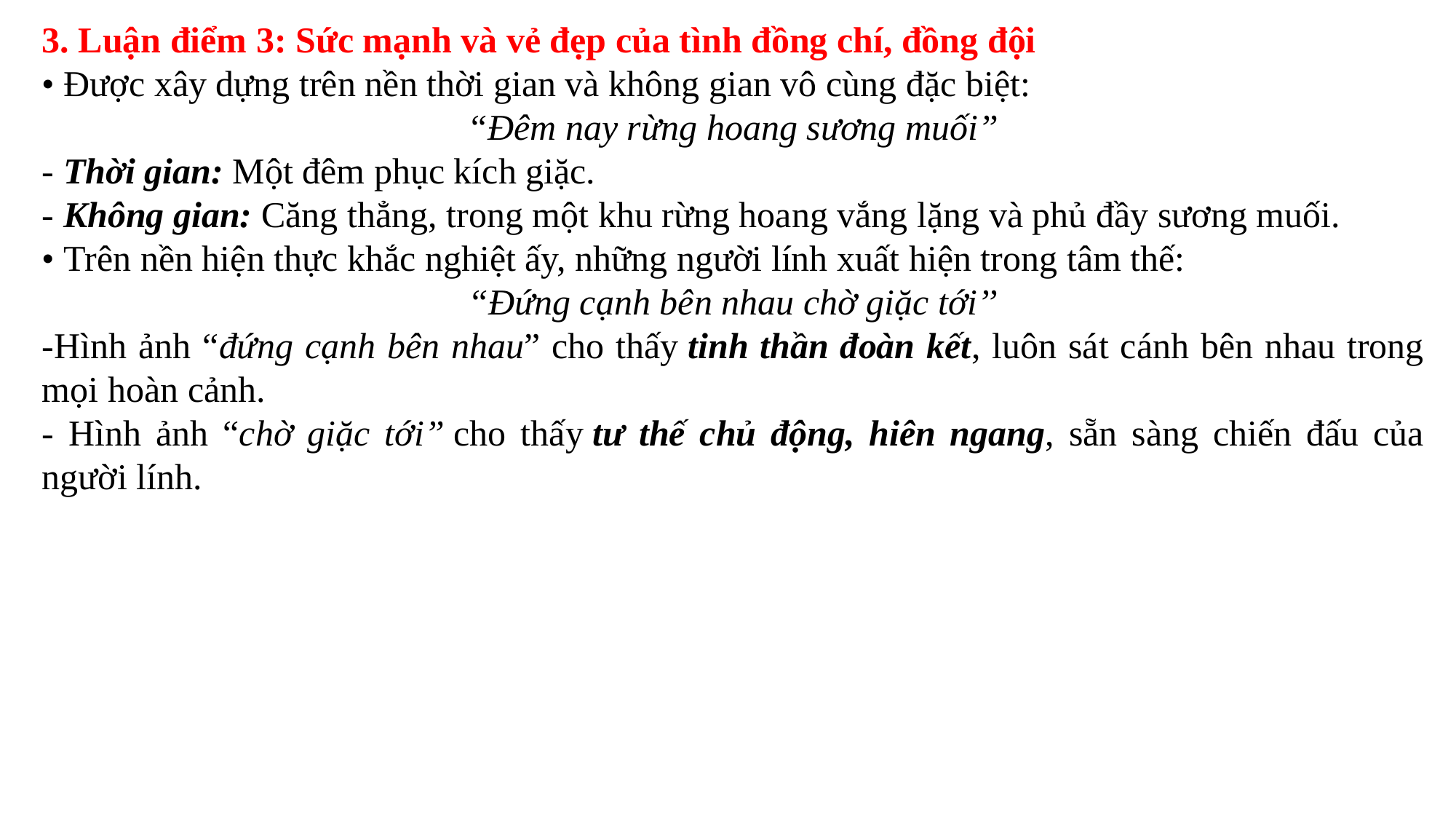

3. Luận điểm 3: Sức mạnh và vẻ đẹp của tình đồng chí, đồng đội
• Được xây dựng trên nền thời gian và không gian vô cùng đặc biệt:
“Đêm nay rừng hoang sương muối”
- Thời gian: Một đêm phục kích giặc.
- Không gian: Căng thẳng, trong một khu rừng hoang vắng lặng và phủ đầy sương muối.
• Trên nền hiện thực khắc nghiệt ấy, những người lính xuất hiện trong tâm thế:
“Đứng cạnh bên nhau chờ giặc tới’’
-Hình ảnh “đứng cạnh bên nhau” cho thấy tinh thần đoàn kết, luôn sát cánh bên nhau trong mọi hoàn cảnh.
- Hình ảnh “chờ giặc tới” cho thấy tư thế chủ động, hiên ngang, sẵn sàng chiến đấu của người lính.